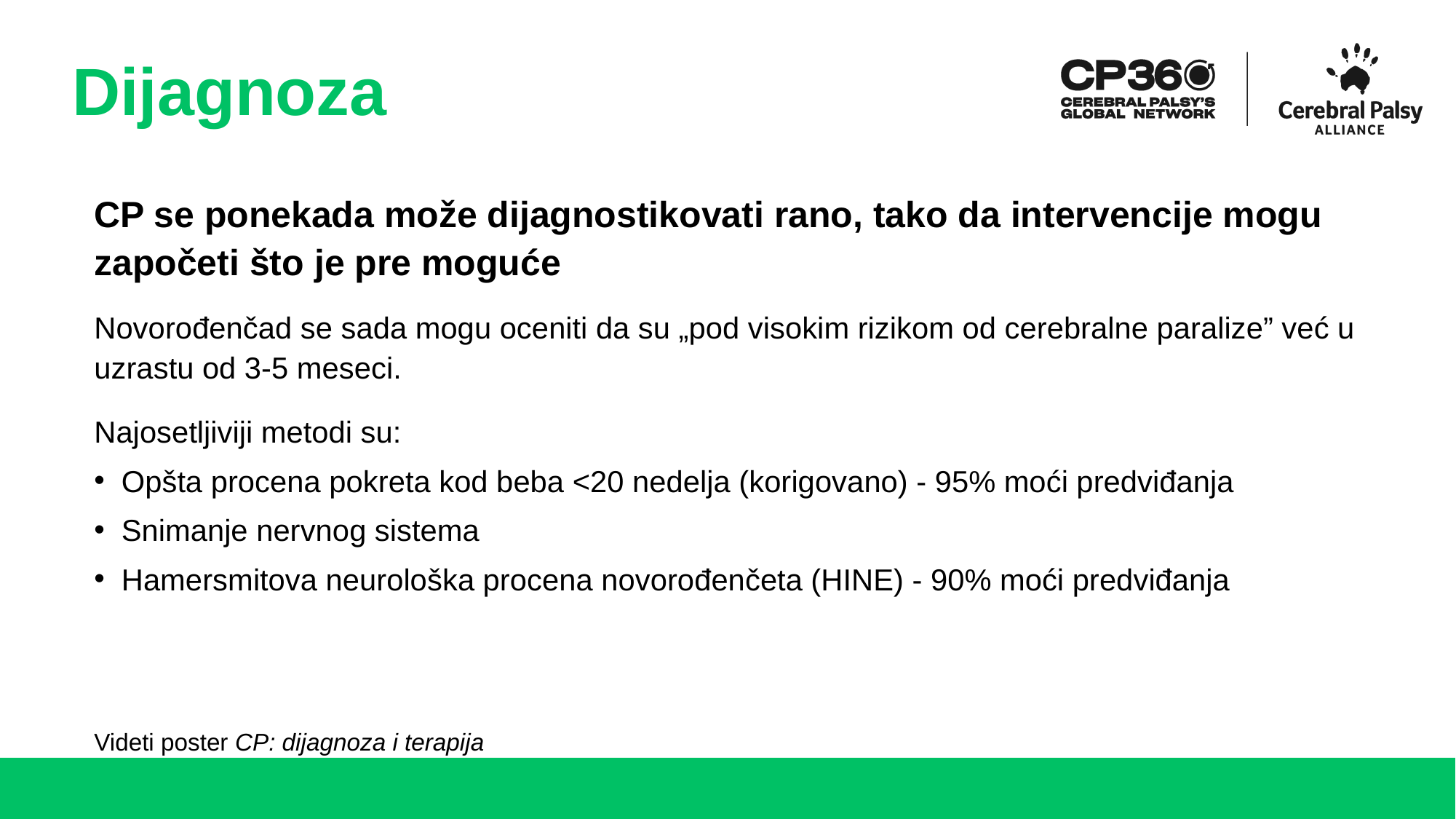

# Dijagnoza
CP se ponekada može dijagnostikovati rano, tako da intervencije mogu započeti što je pre moguće
Novorođenčad se sada mogu oceniti da su „pod visokim rizikom od cerebralne paralize” već u uzrastu od 3-5 meseci.
Najosetljiviji metodi su:
Opšta procena pokreta kod beba <20 nedelja (korigovano) - 95% moći predviđanja
Snimanje nervnog sistema
Hamersmitova neurološka procena novorođenčeta (HINE) - 90% moći predviđanja

Videti poster CP: dijagnoza i terapija